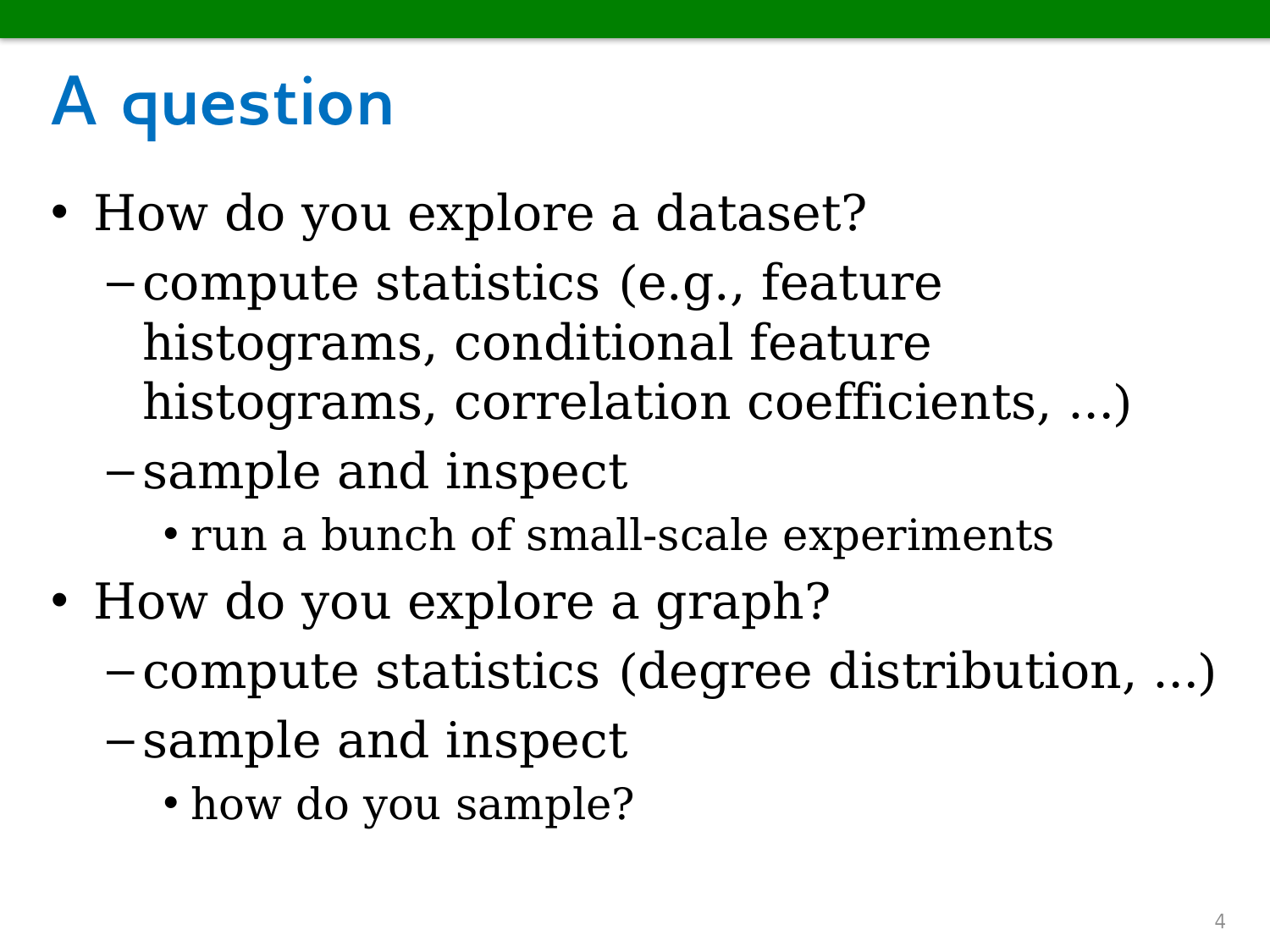

# A question
How do you explore a dataset?
compute statistics (e.g., feature histograms, conditional feature histograms, correlation coefficients, …)
sample and inspect
run a bunch of small-scale experiments
How do you explore a graph?
compute statistics (degree distribution, …)
sample and inspect
how do you sample?

4